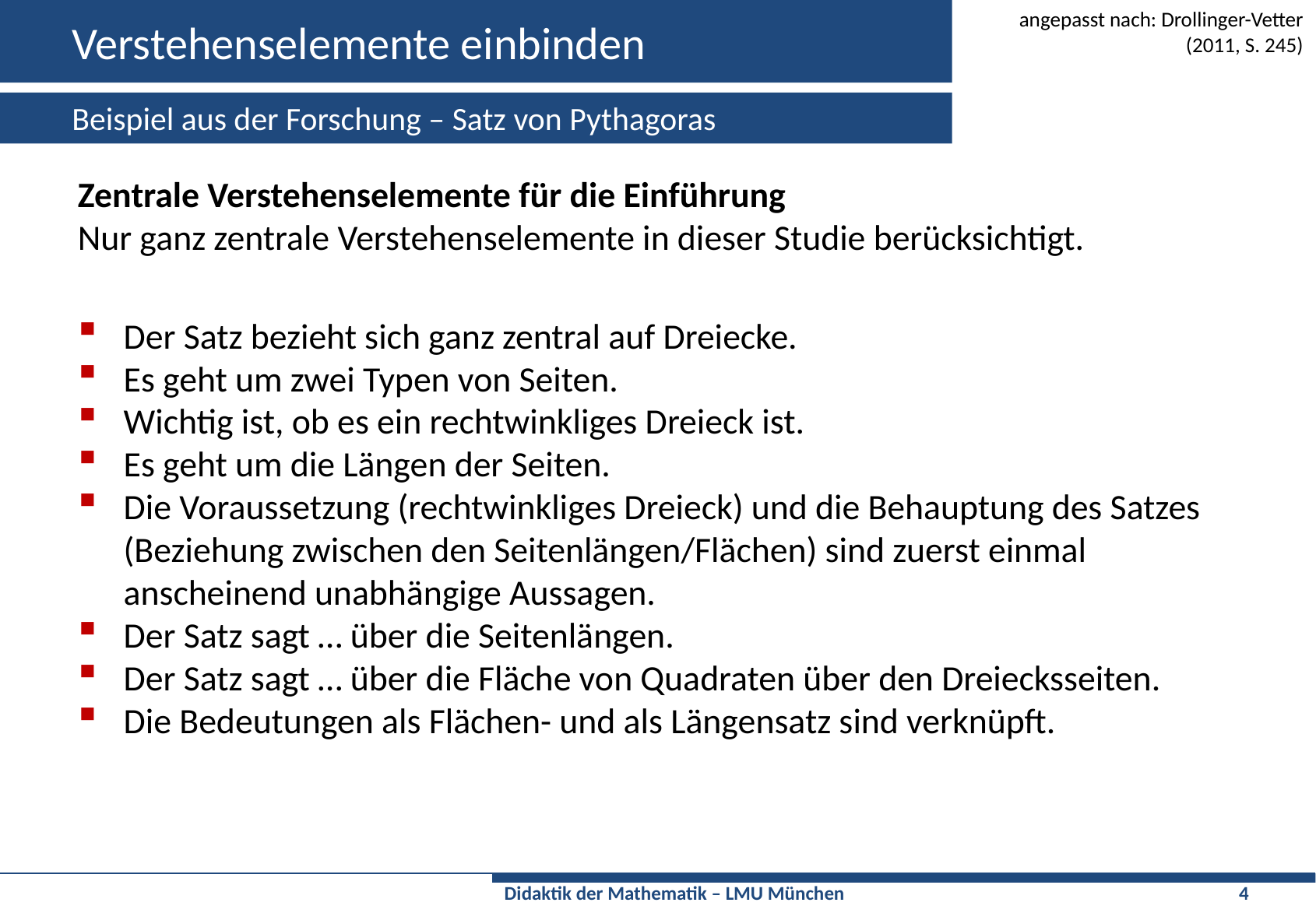

# Verstehenselemente einbinden
angepasst nach: Drollinger-Vetter (2011, S. 245)
Beispiel aus der Forschung – Satz von Pythagoras
Zentrale Verstehenselemente für die Einführung
Nur ganz zentrale Verstehenselemente in dieser Studie berücksichtigt.

Der Satz bezieht sich ganz zentral auf Dreiecke.
Es geht um zwei Typen von Seiten.
Wichtig ist, ob es ein rechtwinkliges Dreieck ist.
Es geht um die Längen der Seiten.
Die Voraussetzung (rechtwinkliges Dreieck) und die Behauptung des Satzes (Beziehung zwischen den Seitenlängen/Flächen) sind zuerst einmal anscheinend unabhängige Aussagen.
Der Satz sagt … über die Seitenlängen.
Der Satz sagt … über die Fläche von Quadraten über den Dreiecksseiten.
Die Bedeutungen als Flächen- und als Längensatz sind verknüpft.